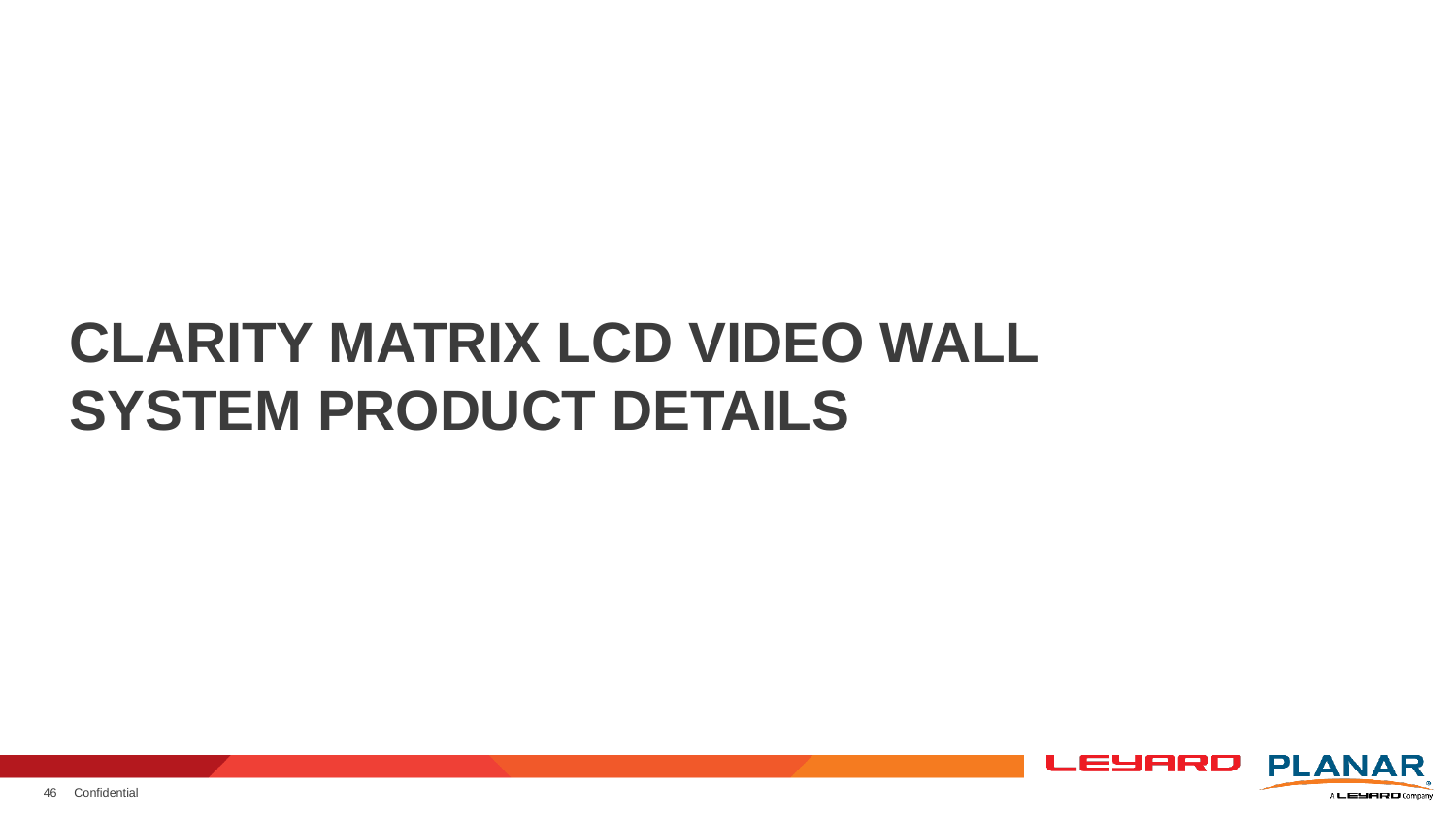

# Clarity Matrix LCD Video Wall System product details